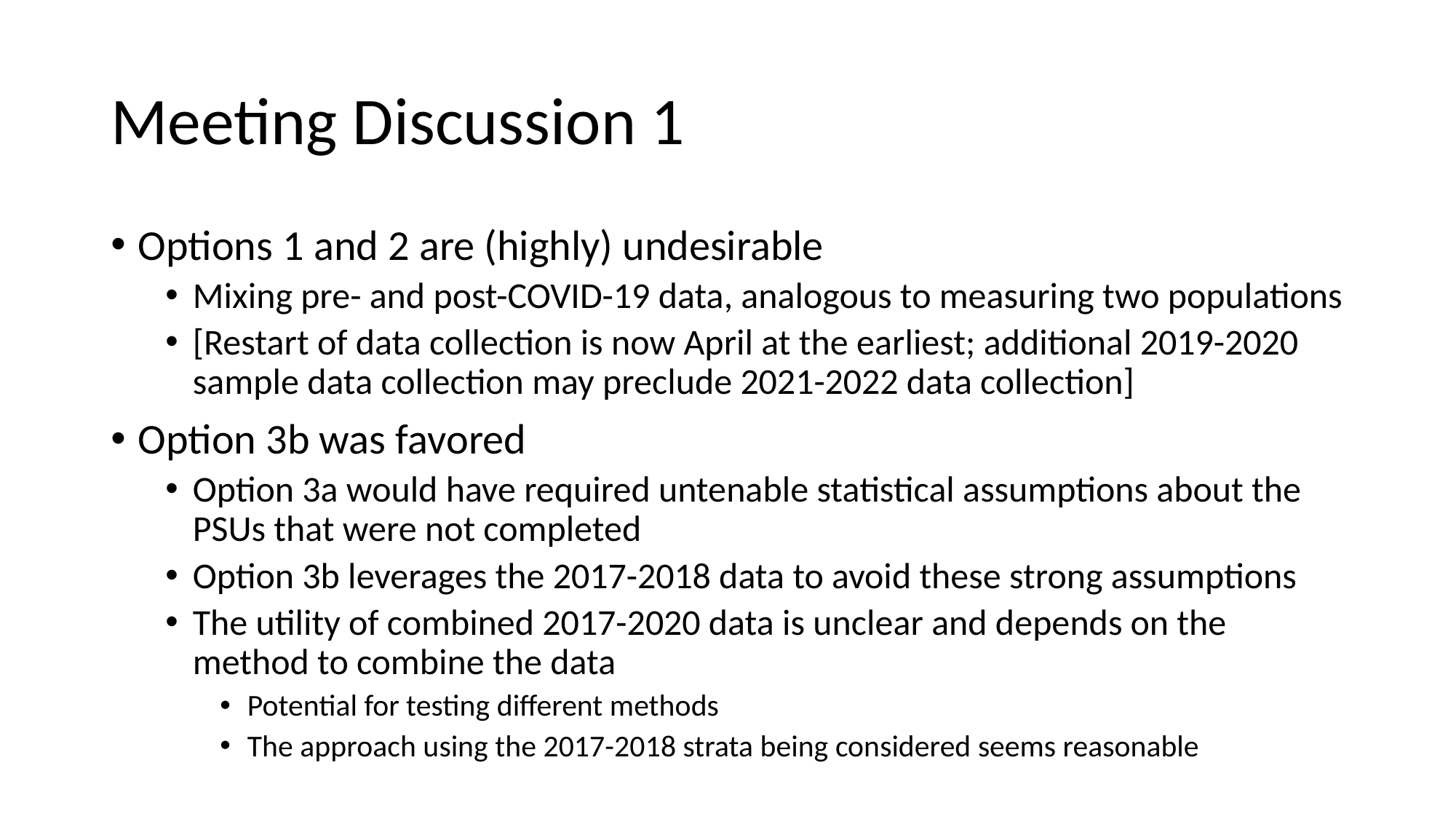

# Meeting Discussion 1
Options 1 and 2 are (highly) undesirable
Mixing pre- and post-COVID-19 data, analogous to measuring two populations
[Restart of data collection is now April at the earliest; additional 2019-2020 sample data collection may preclude 2021-2022 data collection]
Option 3b was favored
Option 3a would have required untenable statistical assumptions about the PSUs that were not completed
Option 3b leverages the 2017-2018 data to avoid these strong assumptions
The utility of combined 2017-2020 data is unclear and depends on the method to combine the data
Potential for testing different methods
The approach using the 2017-2018 strata being considered seems reasonable